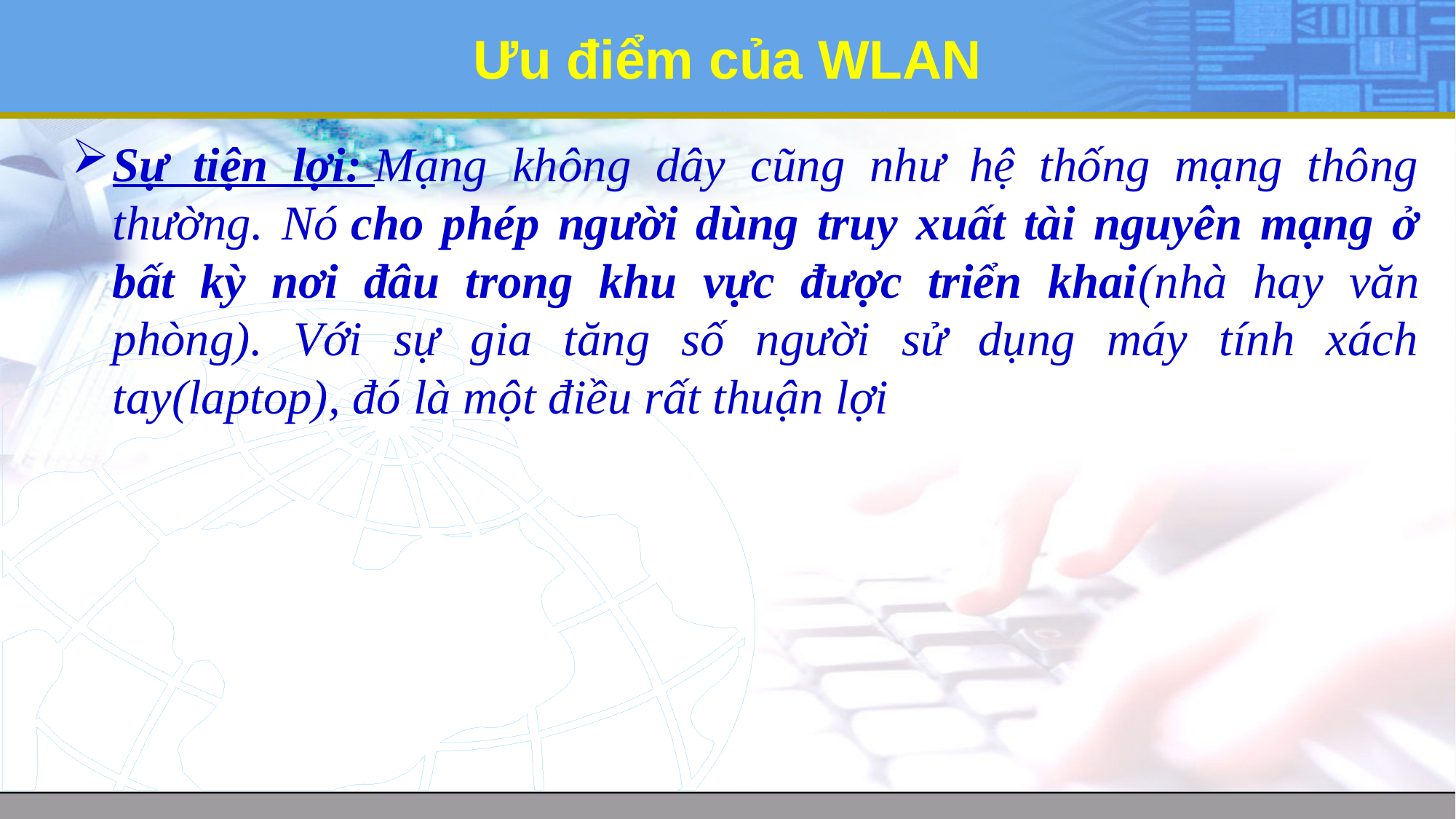

# Ưu điểm của WLAN
Sự tiện lợi: Mạng không dây cũng như hệ thống mạng thông thường. Nó cho phép người dùng truy xuất tài nguyên mạng ở bất kỳ nơi đâu trong khu vực được triển khai(nhà hay văn phòng). Với sự gia tăng số người sử dụng máy tính xách tay(laptop), đó là một điều rất thuận lợi